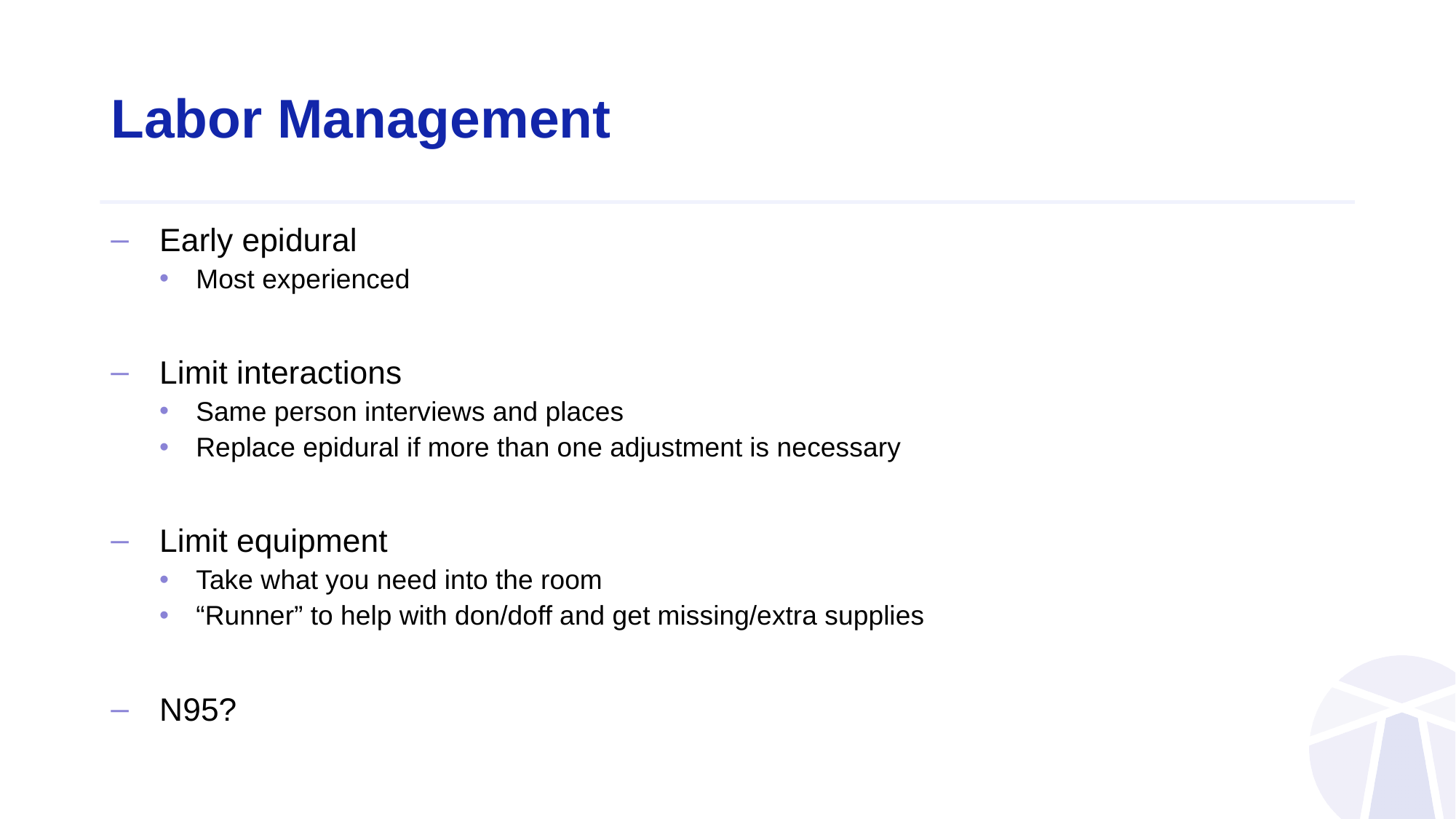

# Labor Management
Early epidural
Most experienced

Limit interactions
Same person interviews and places
Replace epidural if more than one adjustment is necessary

Limit equipment
Take what you need into the room
“Runner” to help with don/doff and get missing/extra supplies

N95?